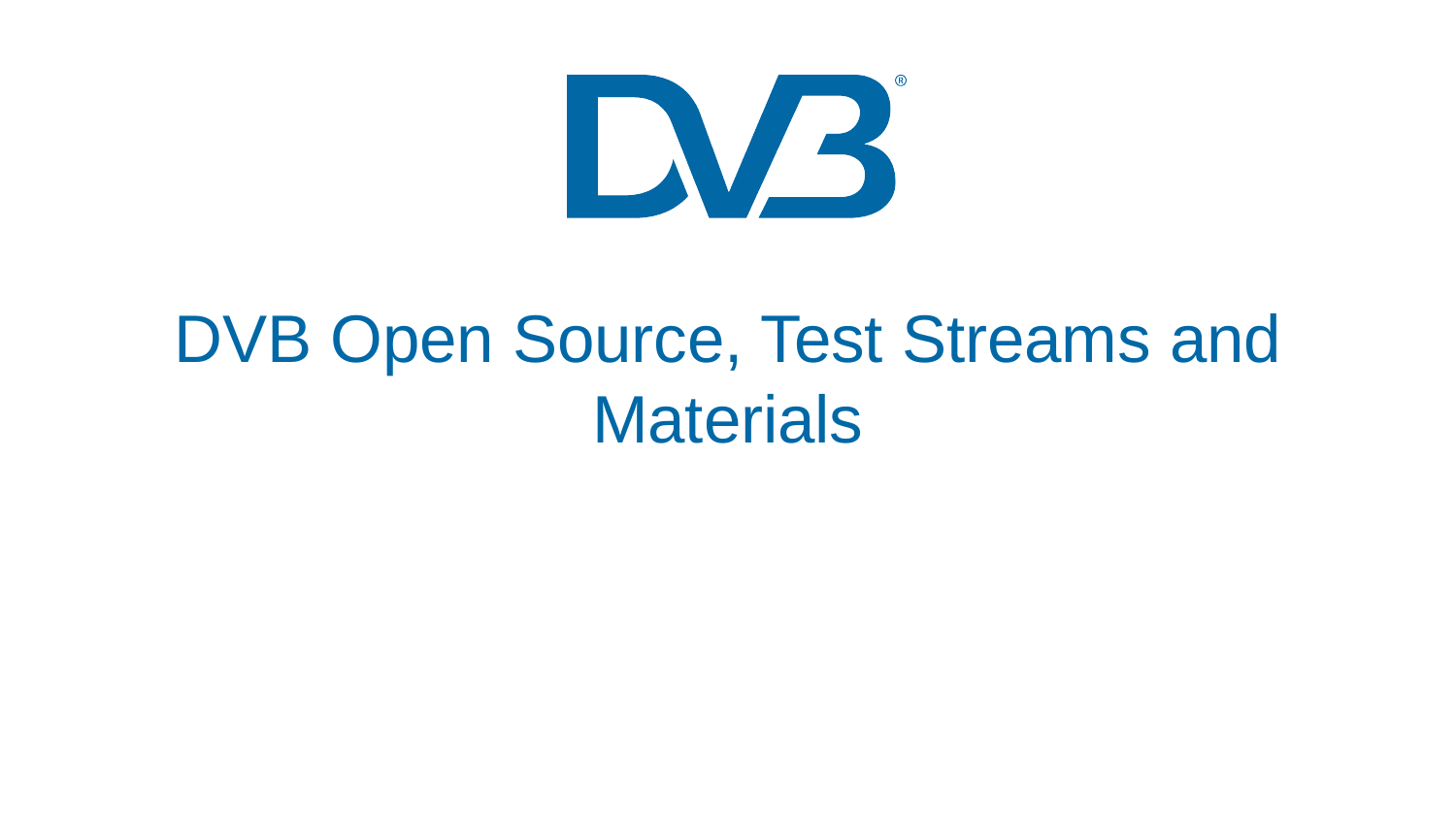

# DVB Open Source, Test Streams and Materials